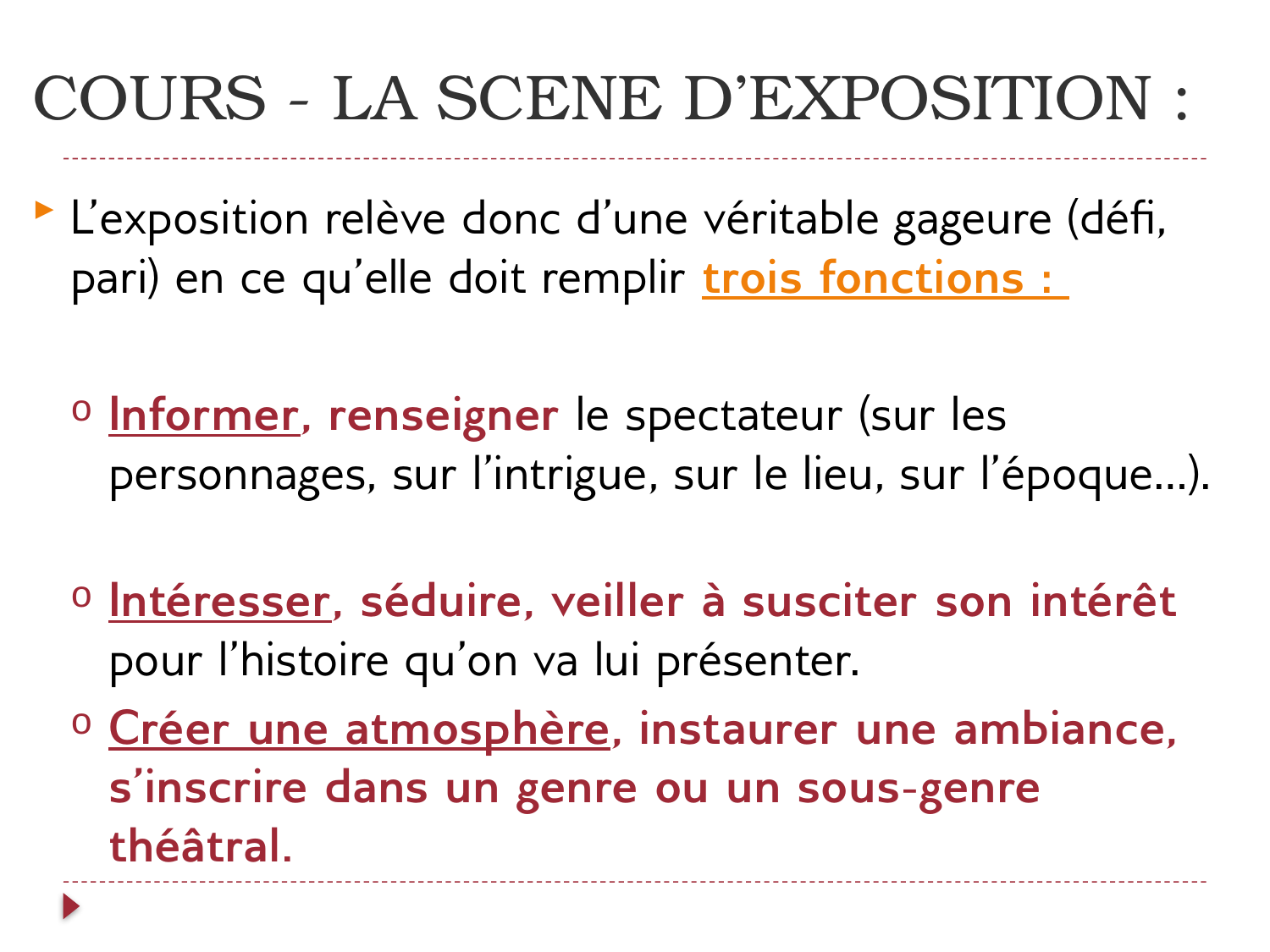

# COURS - LA SCENE D’EXPOSITION :
L’exposition relève donc d’une véritable gageure (défi, pari) en ce qu’elle doit remplir trois fonctions :

Informer, renseigner le spectateur (sur les personnages, sur l’intrigue, sur le lieu, sur l’époque…).
Intéresser, séduire, veiller à susciter son intérêt pour l’histoire qu’on va lui présenter.
Créer une atmosphère, instaurer une ambiance, s’inscrire dans un genre ou un sous-genre théâtral.